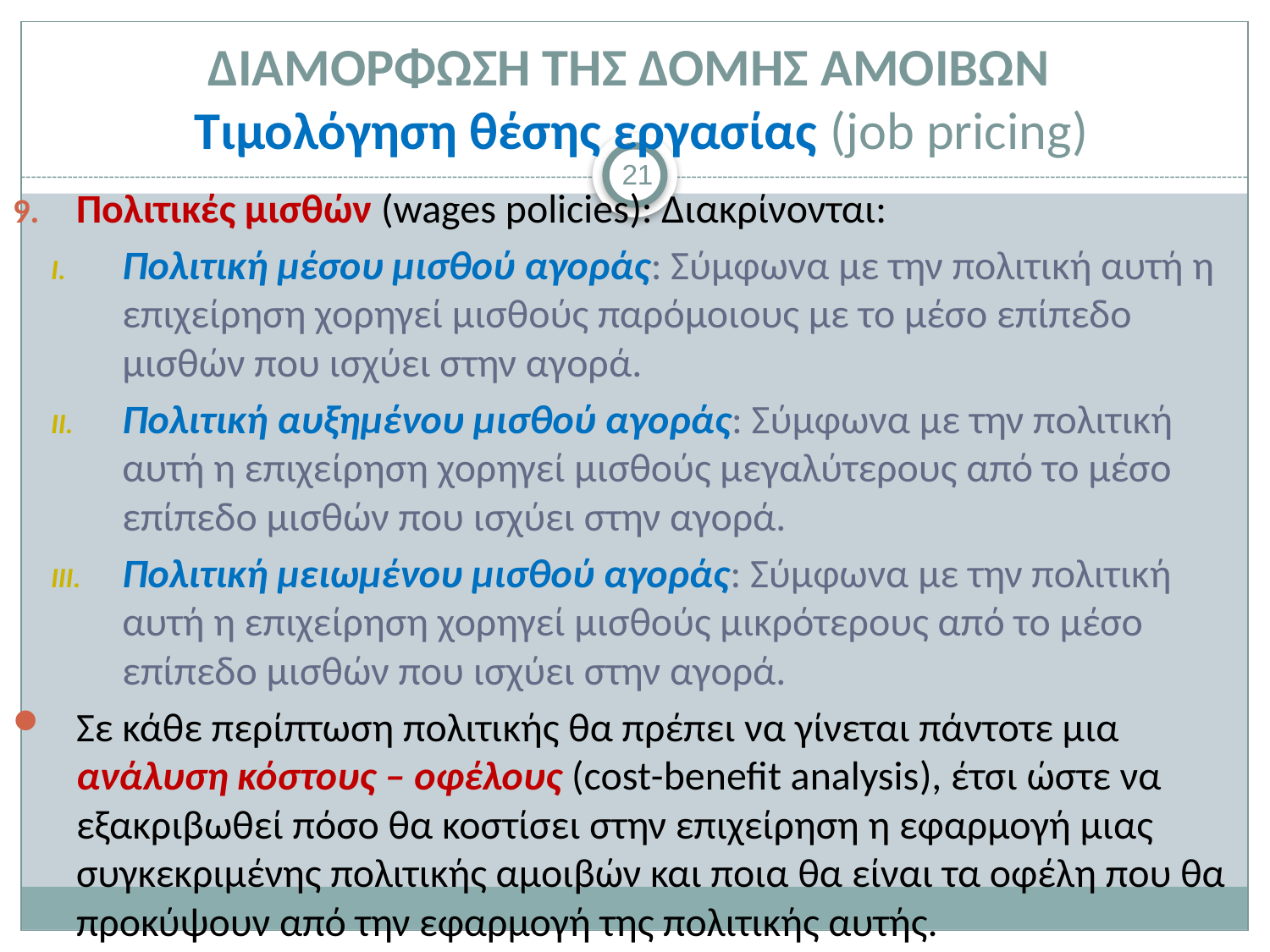

# ΔΙΑΜΟΡΦΩΣΗ ΤΗΣ ΔΟΜΗΣ ΑΜΟΙΒΩΝ Τιμολόγηση θέσης εργασίας (job pricing)
21
Πολιτικές μισθών (wages policies): Διακρίνονται:
Πολιτική μέσου μισθού αγοράς: Σύμφωνα με την πολιτική αυτή η επιχείρηση χορηγεί μισθούς παρόμοιους με το μέσο επίπεδο μισθών που ισχύει στην αγορά.
Πολιτική αυξημένου μισθού αγοράς: Σύμφωνα με την πολιτική αυτή η επιχείρηση χορηγεί μισθούς μεγαλύτερους από το μέσο επίπεδο μισθών που ισχύει στην αγορά.
Πολιτική μειωμένου μισθού αγοράς: Σύμφωνα με την πολιτική αυτή η επιχείρηση χορηγεί μισθούς μικρότερους από το μέσο επίπεδο μισθών που ισχύει στην αγορά.
Σε κάθε περίπτωση πολιτικής θα πρέπει να γίνεται πάντοτε μια ανάλυση κόστους – οφέλους (cost-benefit analysis), έτσι ώστε να εξακριβωθεί πόσο θα κοστίσει στην επιχείρηση η εφαρμογή μιας συγκεκριμένης πολιτικής αμοιβών και ποια θα είναι τα οφέλη που θα προκύψουν από την εφαρμογή της πολιτικής αυτής.